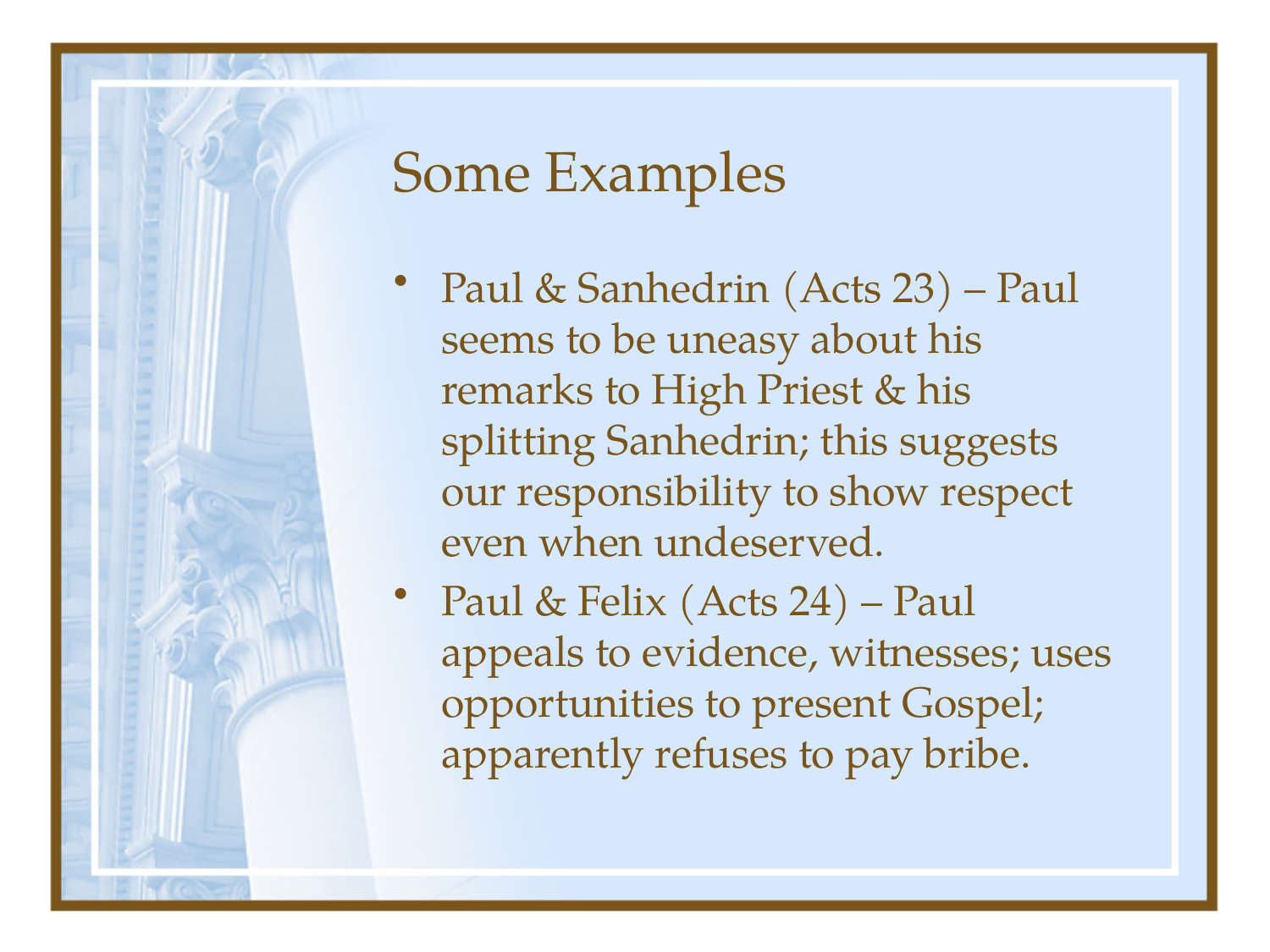

# Some Examples
Paul & Sanhedrin (Acts 23) – Paul seems to be uneasy about his remarks to High Priest & his splitting Sanhedrin; this suggests our responsibility to show respect even when undeserved.
Paul & Felix (Acts 24) – Paul appeals to evidence, witnesses; uses opportunities to present Gospel; apparently refuses to pay bribe.